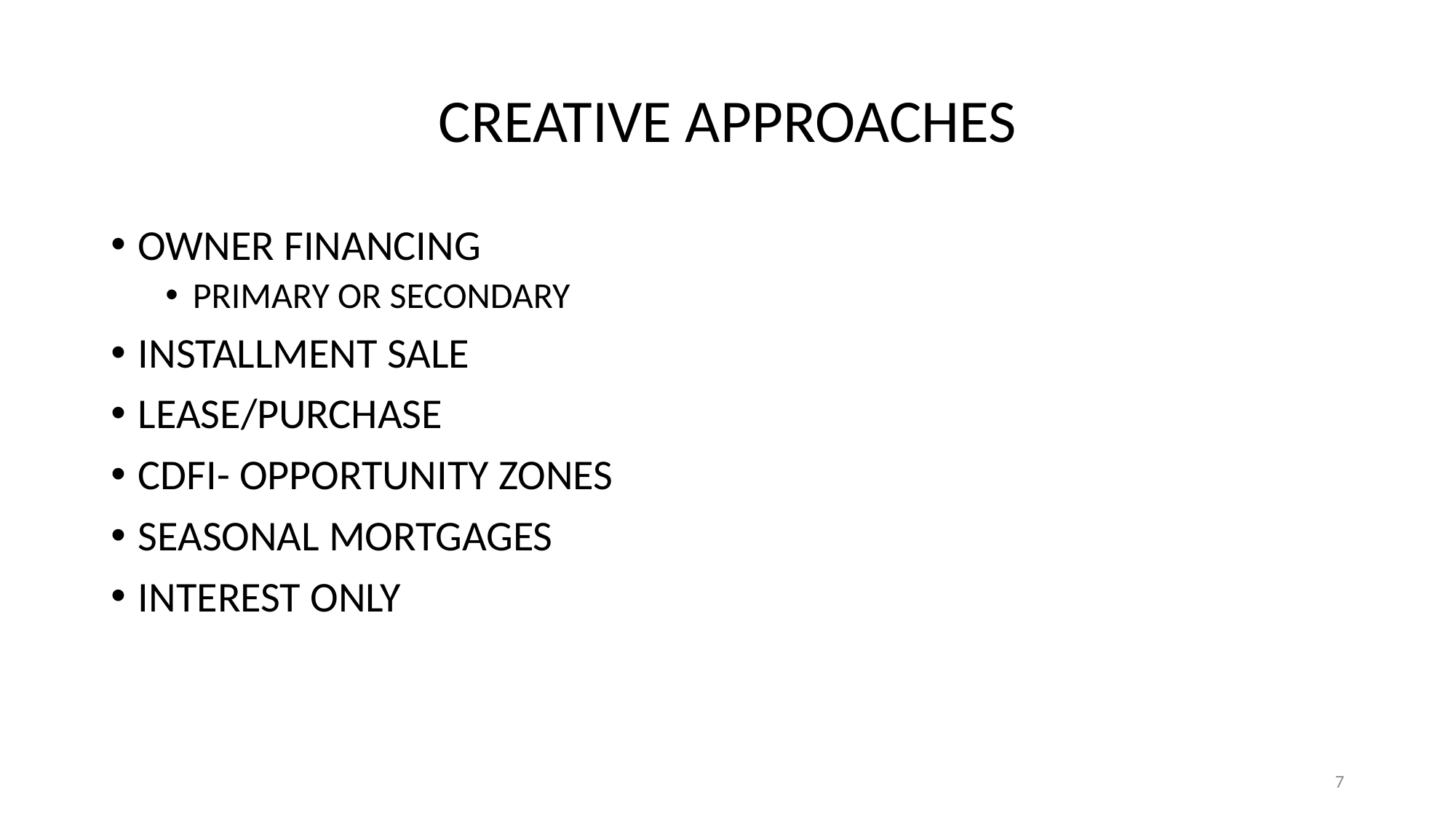

# CREATIVE APPROACHES
OWNER FINANCING
PRIMARY OR SECONDARY
INSTALLMENT SALE
LEASE/PURCHASE
CDFI- OPPORTUNITY ZONES
SEASONAL MORTGAGES
INTEREST ONLY
7